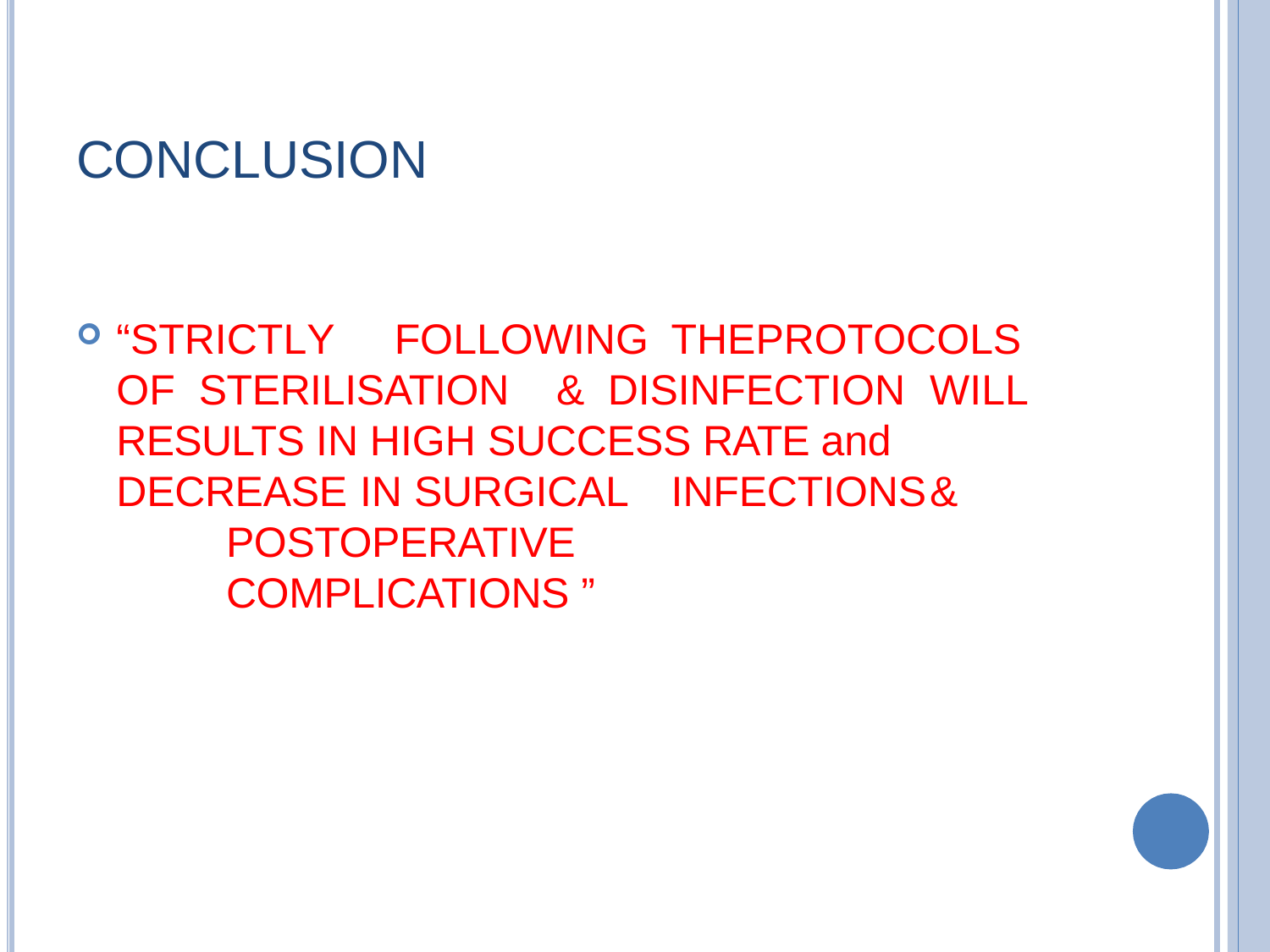

# CONCLUSION
“STRICTLY	FOLLOWING	THE	PROTOCOLS	OF  STERILISATION	&	DISINFECTION	WILL  RESULTS IN HIGH SUCCESS RATE and  DECREASE IN SURGICAL	INFECTIONS	&
POSTOPERATIVE	COMPLICATIONS ”